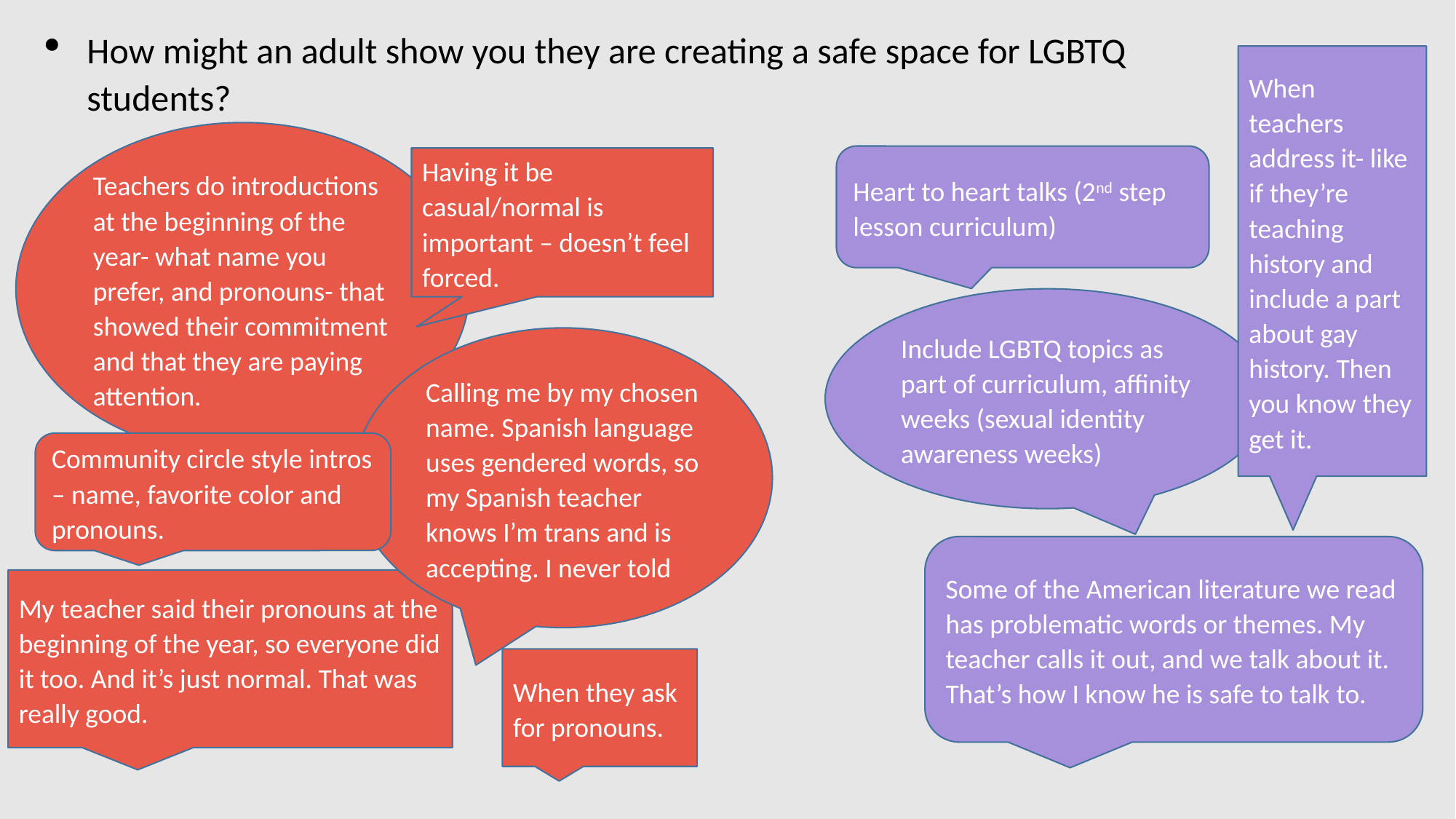

How might an adult show you they are creating a safe space for LGBTQ students?
When teachers address it- like if they’re teaching history and include a part about gay history. Then you know they get it.
Teachers do introductions at the beginning of the year- what name you prefer, and pronouns- that showed their commitment and that they are paying attention.
Heart to heart talks (2nd step lesson curriculum)
Having it be casual/normal is important – doesn’t feel forced.
Include LGBTQ topics as part of curriculum, affinity weeks (sexual identity awareness weeks)
Calling me by my chosen name. Spanish language uses gendered words, so my Spanish teacher knows I’m trans and is accepting. I never told
Community circle style intros – name, favorite color and pronouns.
Some of the American literature we read has problematic words or themes. My teacher calls it out, and we talk about it. That’s how I know he is safe to talk to.
My teacher said their pronouns at the beginning of the year, so everyone did it too. And it’s just normal. That was really good.

When they ask for pronouns.